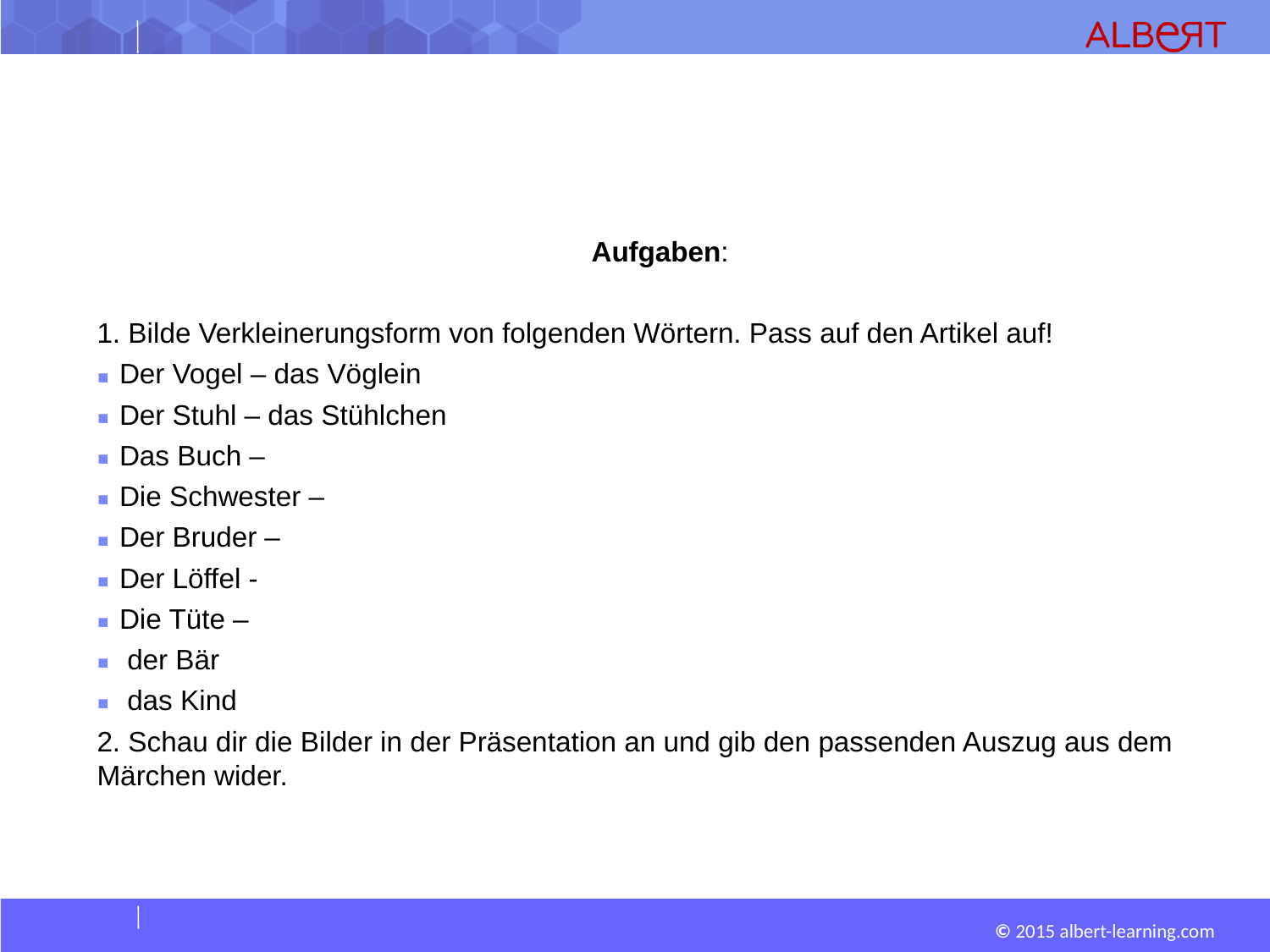

Aufgaben:

1. Bilde Verkleinerungsform von folgenden Wörtern. Pass auf den Artikel auf!
Der Vogel – das Vöglein
Der Stuhl – das Stühlchen
Das Buch –
Die Schwester –
Der Bruder –
Der Löffel -
Die Tüte –
 der Bär
 das Kind
2. Schau dir die Bilder in der Präsentation an und gib den passenden Auszug aus dem Märchen wider.